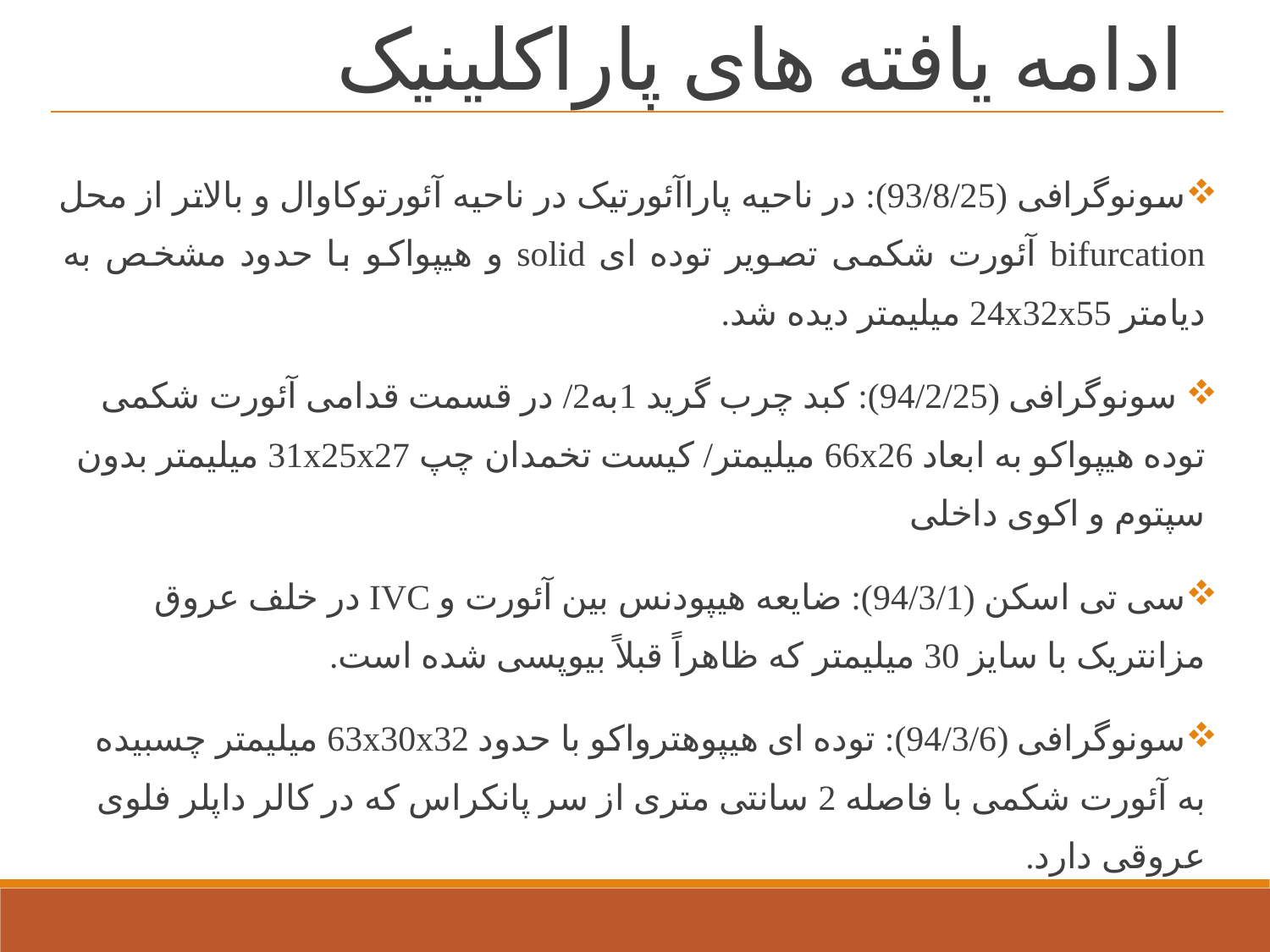

ادامه یافته های پاراکلینیک

سونوگرافی (93/8/25): در ناحیه پاراآئورتیک در ناحیه آئورتوکاوال و بالاتر از محل bifurcation آئورت شکمی تصویر توده ای solid و هیپواکو با حدود مشخص به دیامتر 24x32x55 میلیمتر دیده شد.
 سونوگرافی (94/2/25): کبد چرب گرید 1به2/ در قسمت قدامی آئورت شکمی توده هیپواکو به ابعاد 66x26 میلیمتر/ کیست تخمدان چپ 31x25x27 میلیمتر بدون سپتوم و اکوی داخلی
سی تی اسکن (94/3/1): ضایعه هیپودنس بین آئورت و IVC در خلف عروق مزانتریک با سایز 30 میلیمتر که ظاهراً قبلاً بیوپسی شده است.
سونوگرافی (94/3/6): توده ای هیپوهترواکو با حدود 63x30x32 میلیمتر چسبیده به آئورت شکمی با فاصله 2 سانتی متری از سر پانکراس که در کالر داپلر فلوی عروقی دارد.